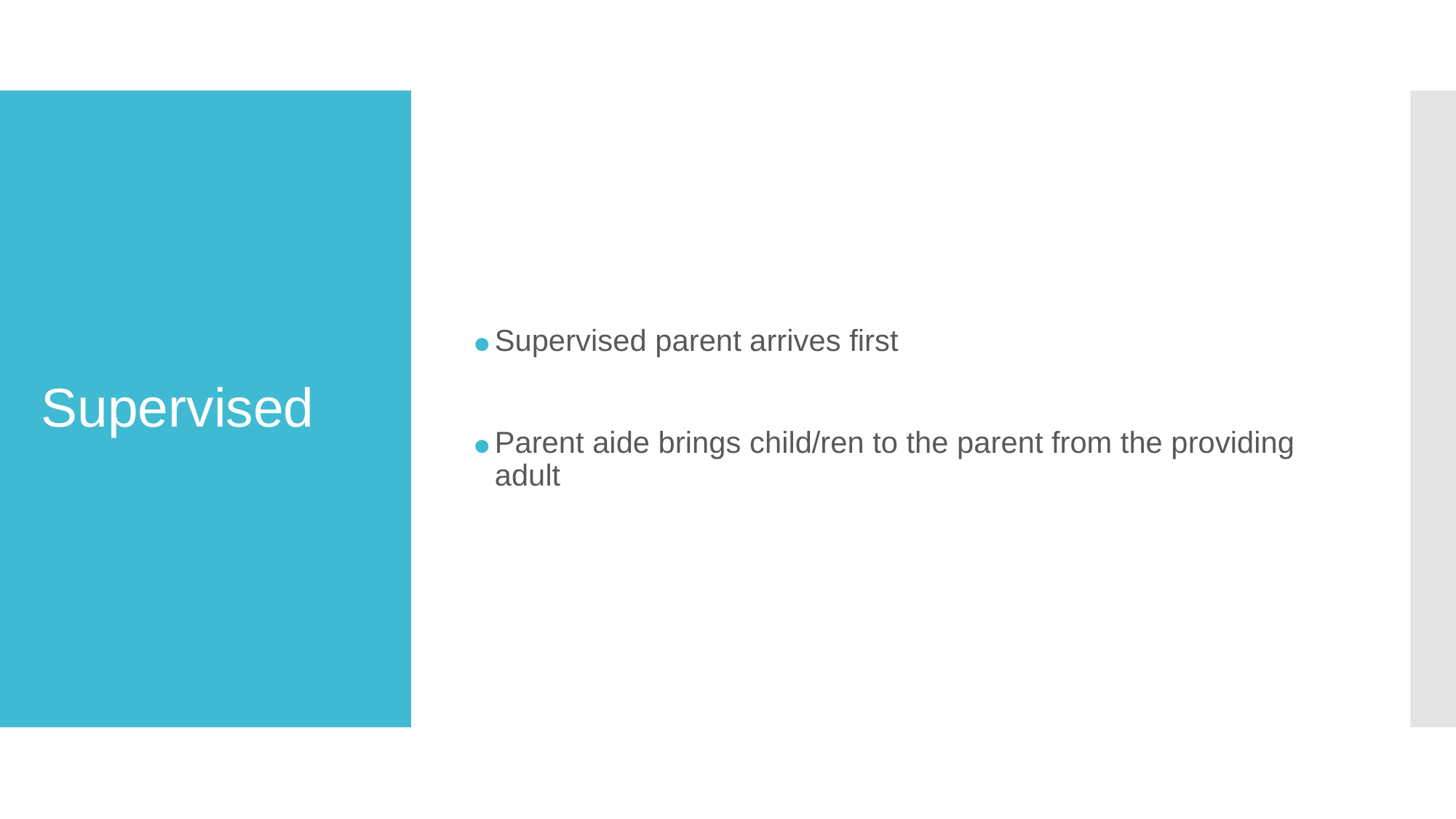

Supervised parent arrives first

Parent aide brings child/ren to the parent from the providing adult
# Supervised